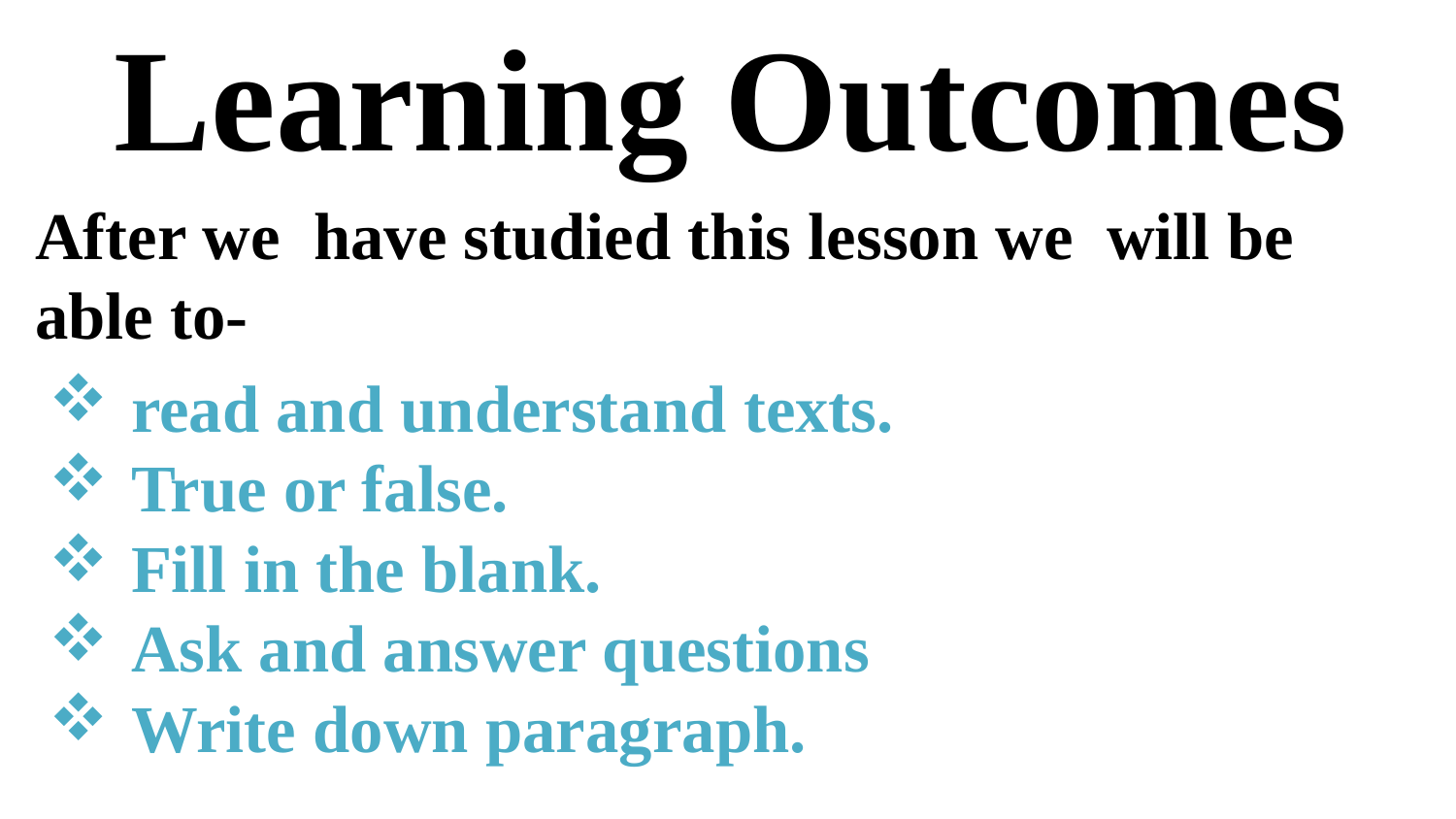

Learning Outcomes
After we  have studied this lesson we  will be able to-
read and understand texts.
True or false.
Fill in the blank.
Ask and answer questions
Write down paragraph.